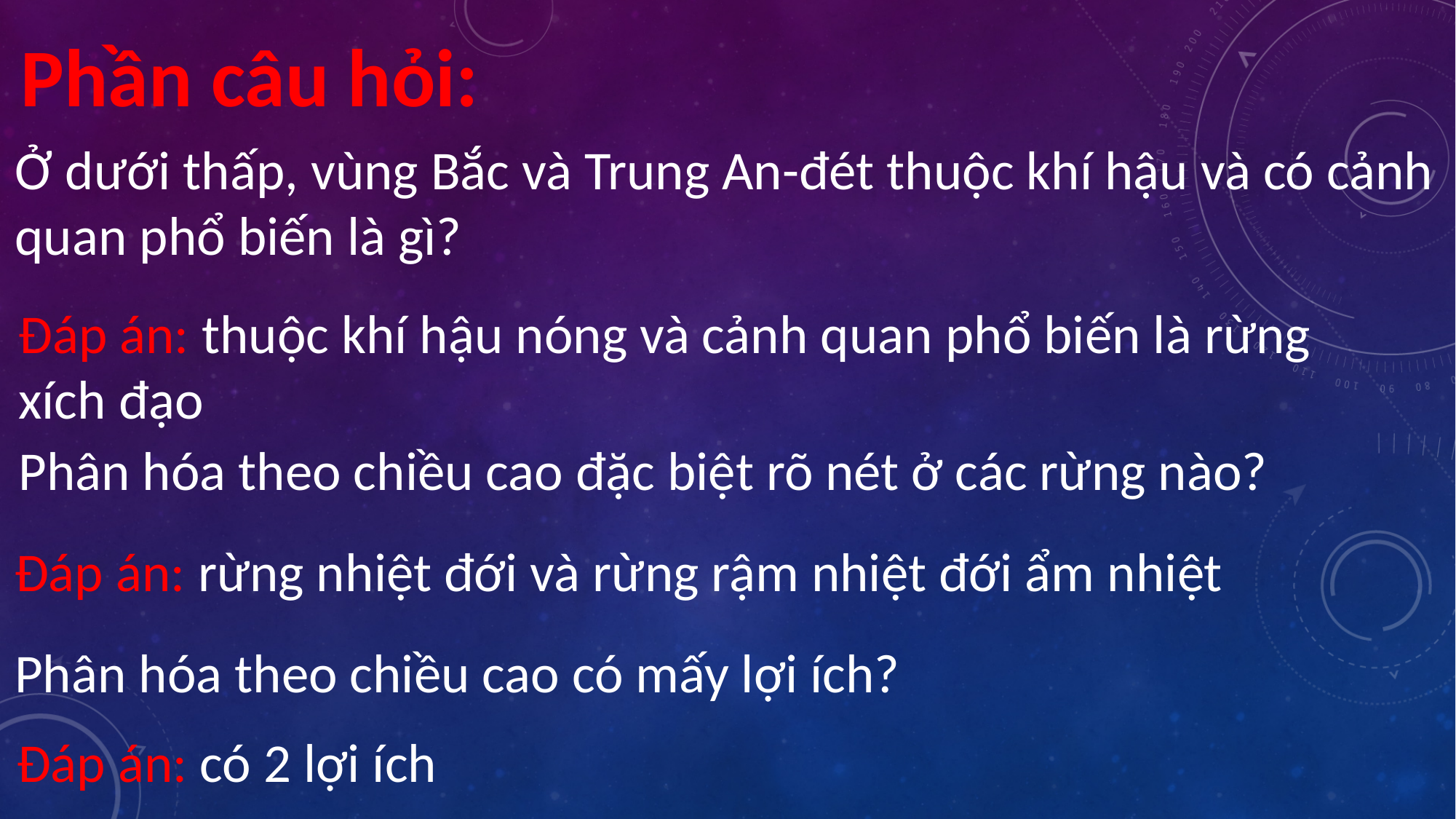

Phần câu hỏi:
Ở dưới thấp, vùng Bắc và Trung An-đét thuộc khí hậu và có cảnh quan phổ biến là gì?
Đáp án: thuộc khí hậu nóng và cảnh quan phổ biến là rừng xích đạo
Phân hóa theo chiều cao đặc biệt rõ nét ở các rừng nào?
Đáp án: rừng nhiệt đới và rừng rậm nhiệt đới ẩm nhiệt
Phân hóa theo chiều cao có mấy lợi ích?
Đáp án: có 2 lợi ích